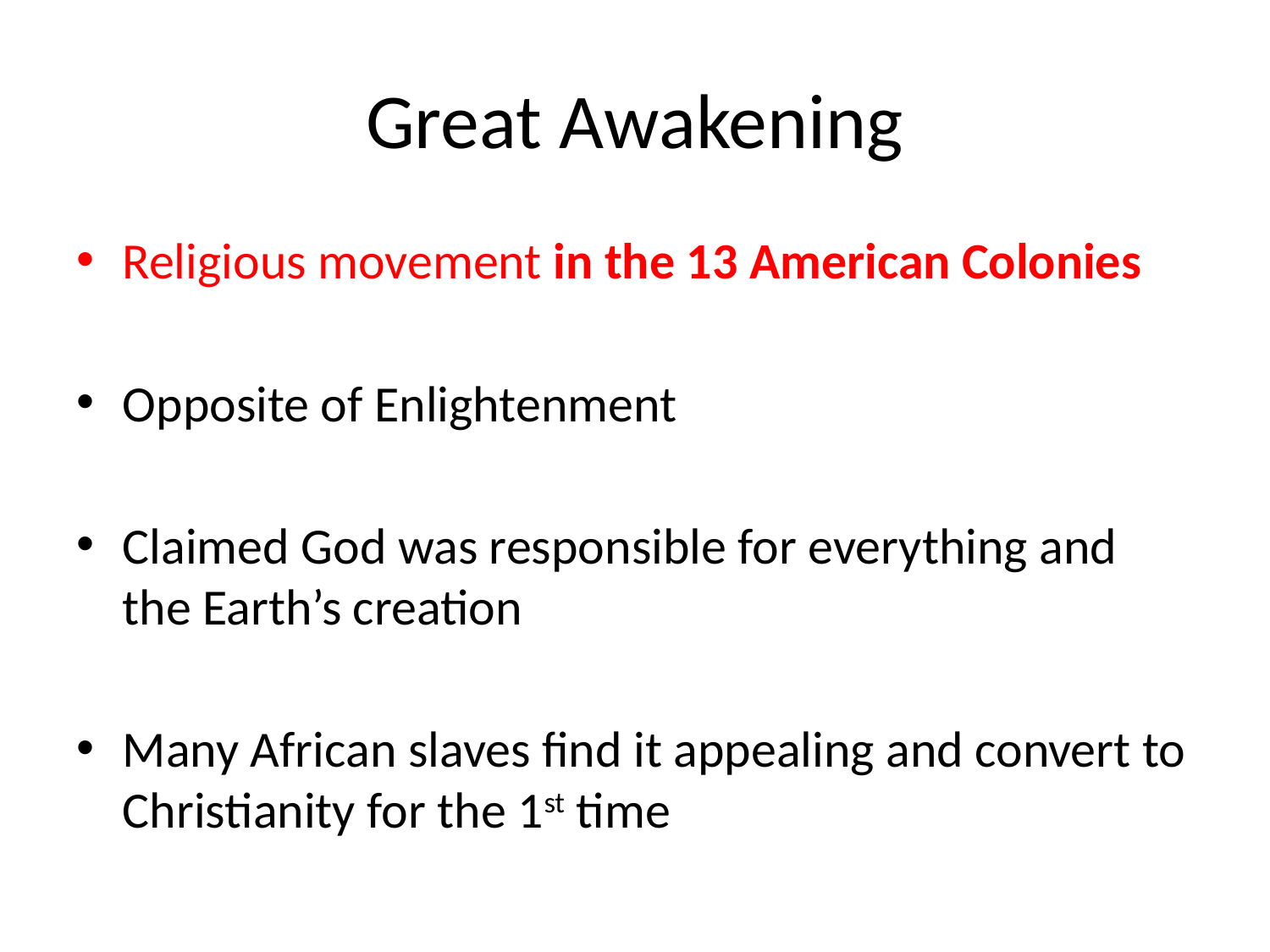

# Great Awakening
Religious movement in the 13 American Colonies

Opposite of Enlightenment

Claimed God was responsible for everything and the Earth’s creation

Many African slaves find it appealing and convert to Christianity for the 1st time